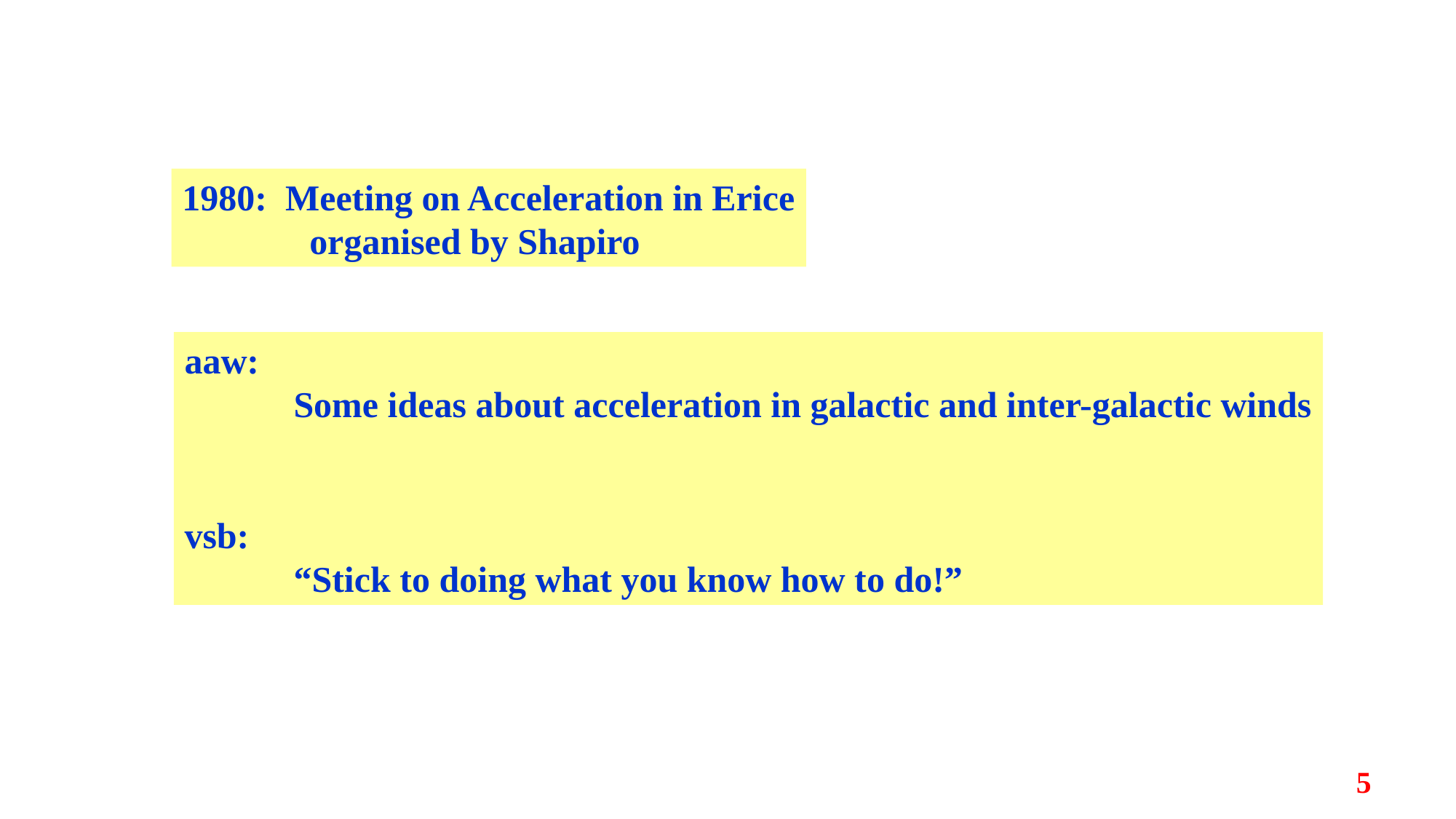

1980:  Meeting on Acceleration in Erice
              organised by Shapiro
aaw:
	Some ideas about acceleration in galactic and inter-galactic winds

vsb:
	“Stick to doing what you know how to do!”
5